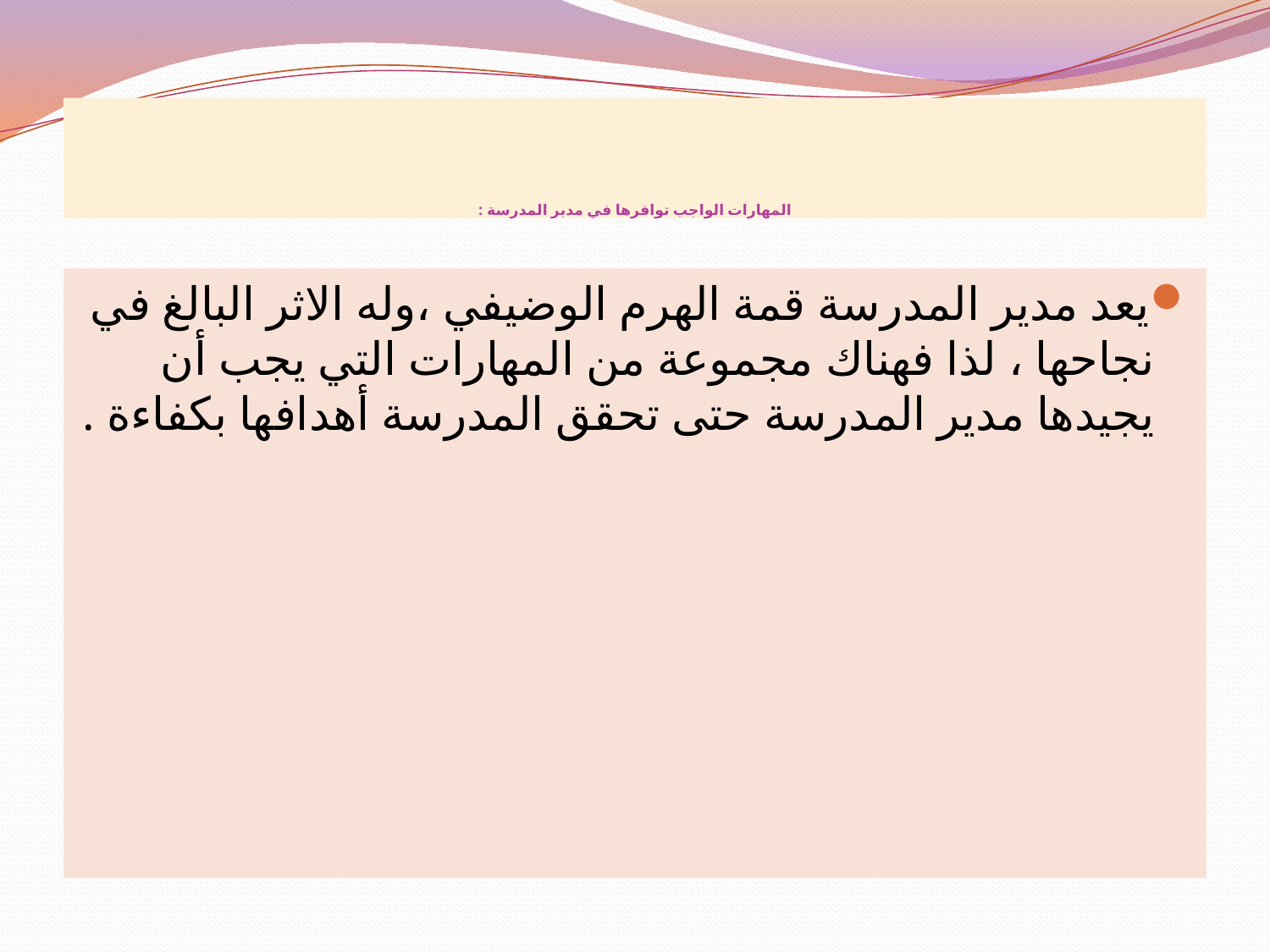

# المهارات الواجب توافرها في مدبر المدرسة :
يعد مدير المدرسة قمة الهرم الوضيفي ،وله الاثر البالغ في نجاحها ، لذا فهناك مجموعة من المهارات التي يجب أن يجيدها مدير المدرسة حتى تحقق المدرسة أهدافها بكفاءة .